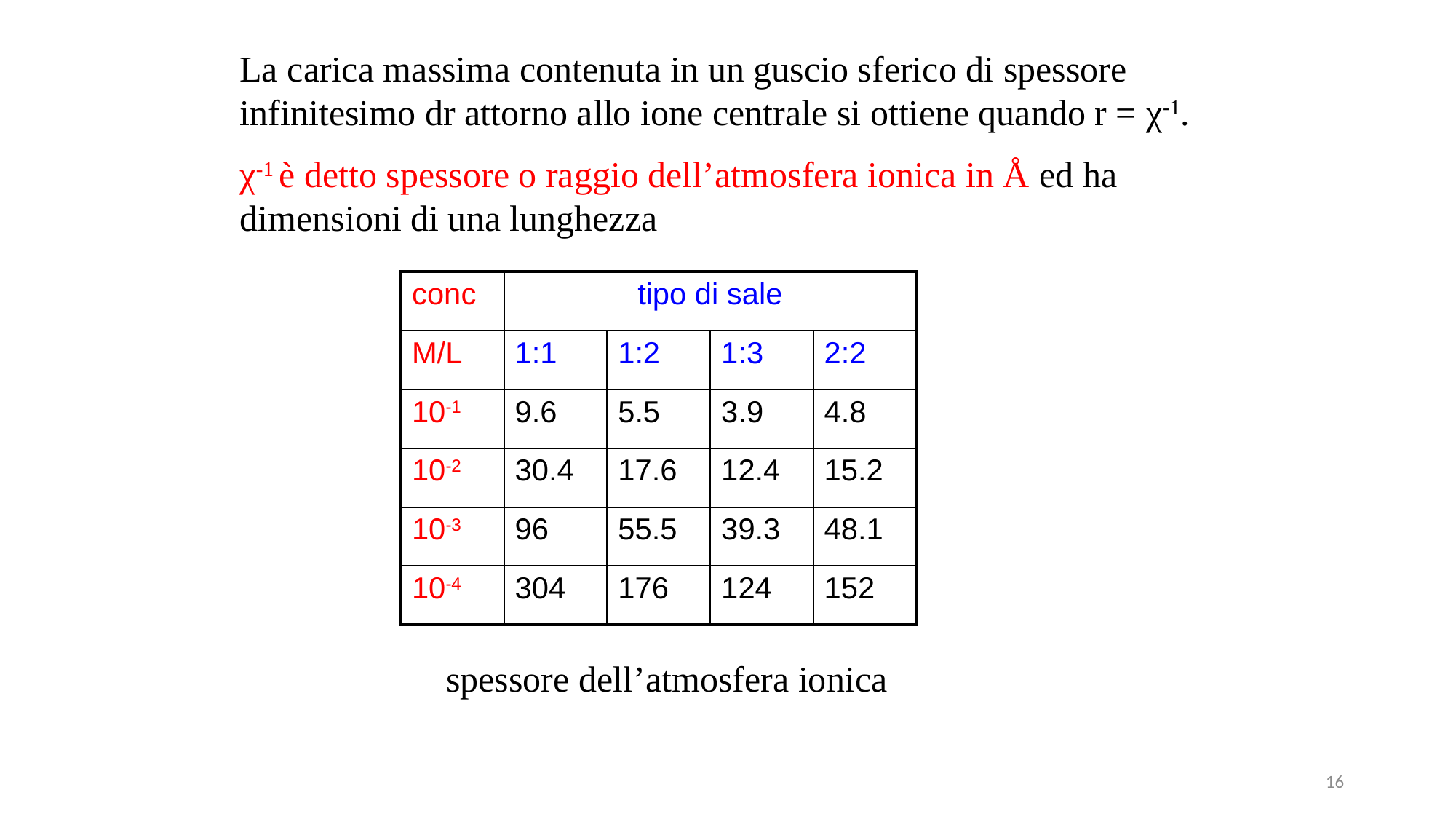

La carica massima contenuta in un guscio sferico di spessore infinitesimo dr attorno allo ione centrale si ottiene quando r = χ-1.
χ-1 è detto spessore o raggio dell’atmosfera ionica in Å ed ha dimensioni di una lunghezza
| conc | tipo di sale |  |  |  |
| --- | --- | --- | --- | --- |
| M/L | 1:1 | 1:2 | 1:3 | 2:2 |
| 10-1 | 9.6 | 5.5 | 3.9 | 4.8 |
| 10-2 | 30.4 | 17.6 | 12.4 | 15.2 |
| 10-3 | 96 | 55.5 | 39.3 | 48.1 |
| 10-4 | 304 | 176 | 124 | 152 |
spessore dell’atmosfera ionica
16